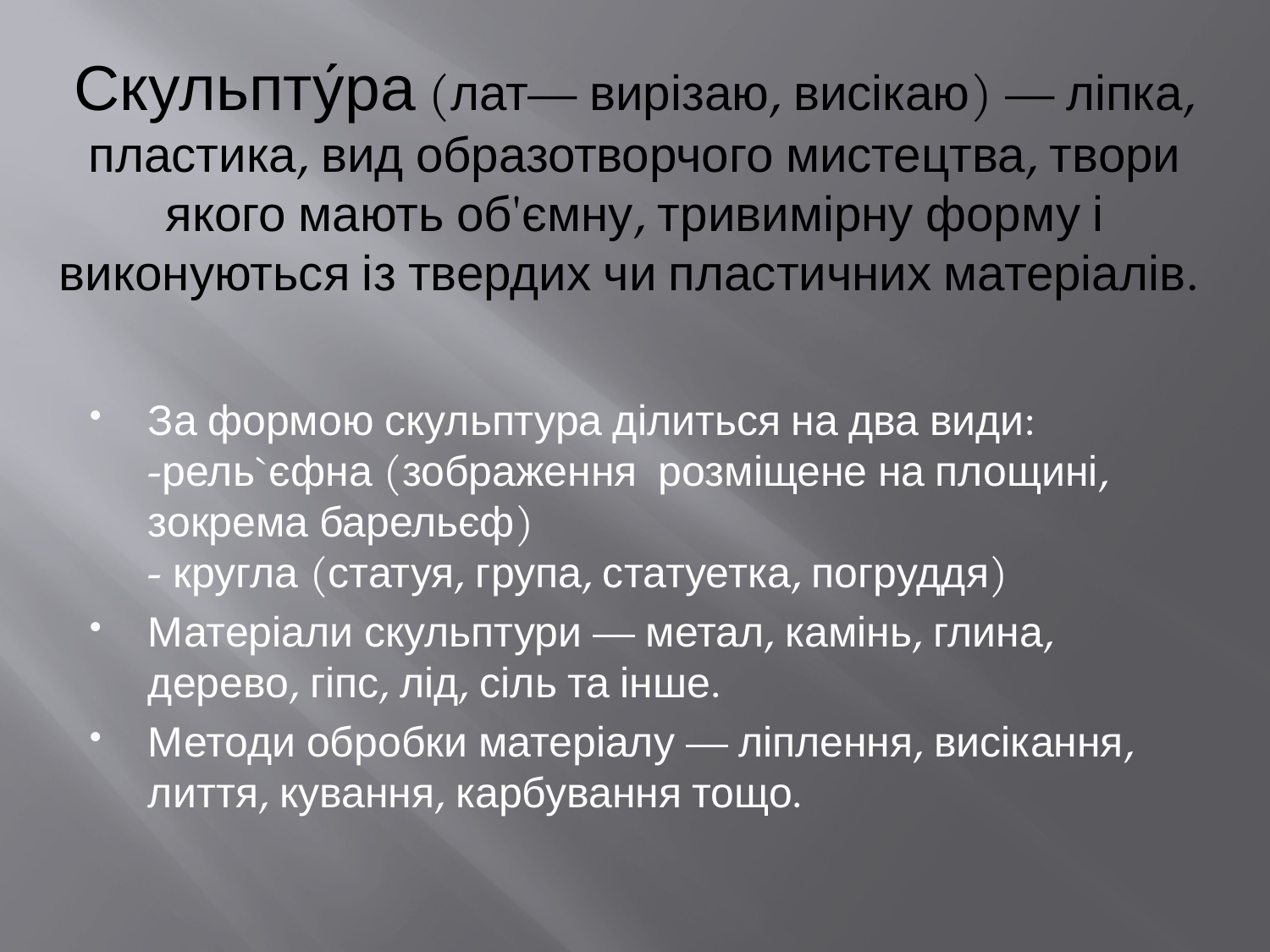

# Скульпту́ра (лат— вирізаю, висікаю) — ліпка, пластика, вид образотворчого мистецтва, твори якого мають об'ємну, тривимірну форму і виконуються із твердих чи пластичних матеріалів.
За формою скульптура ділиться на два види:
-рель`єфна (зображення  розміщене на площині, зокрема барельєф)
- кругла (статуя, група, статуетка, погруддя)
Матеріали скульптури — метал, камінь, глина, дерево, гіпс, лід, сіль та інше.
Методи обробки матеріалу — ліплення, висікання, лиття, кування, карбування тощо.